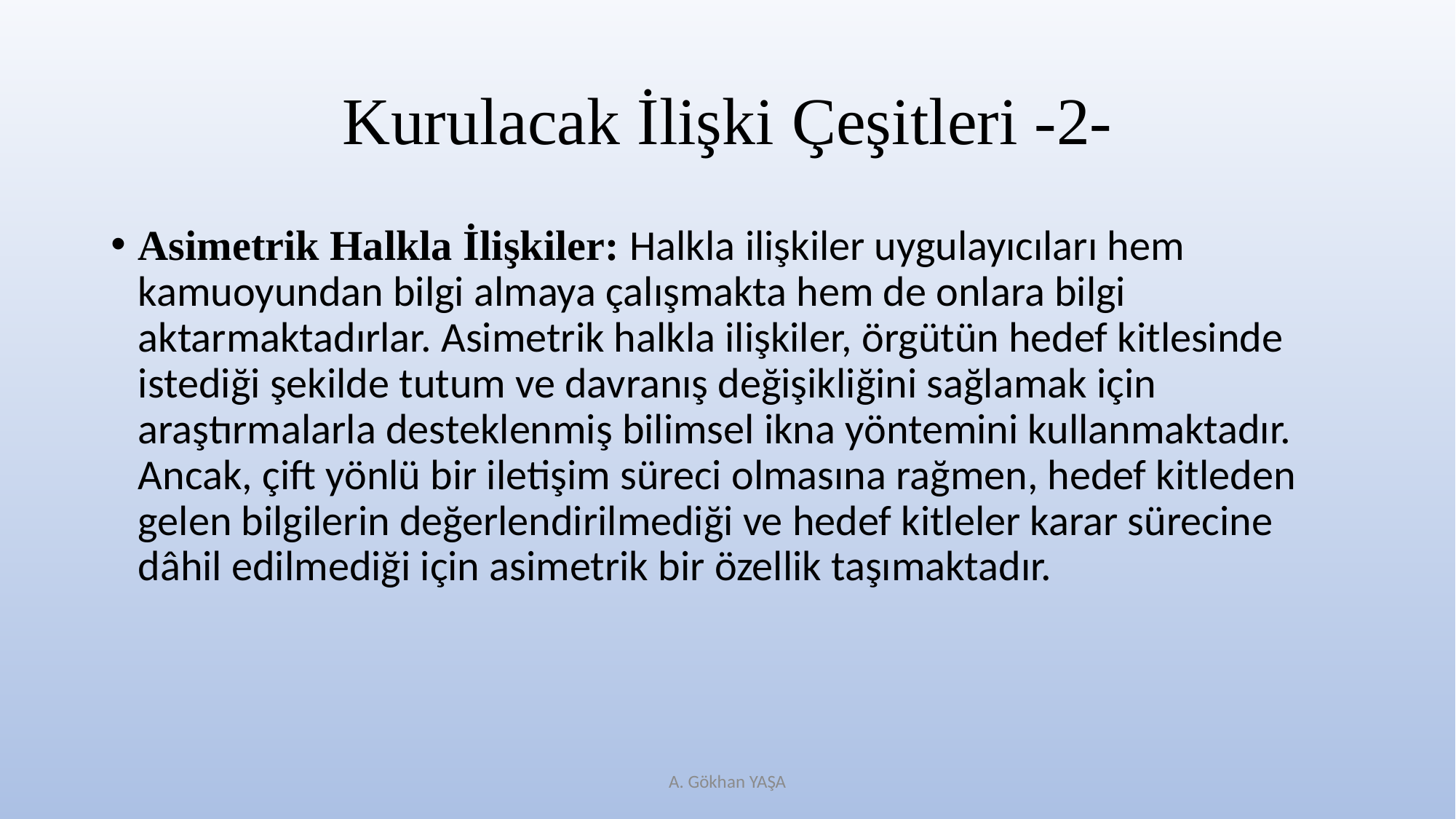

# Kurulacak İlişki Çeşitleri -2-
Asimetrik Halkla İlişkiler: Halkla ilişkiler uygulayıcıları hem kamuoyundan bilgi almaya çalışmakta hem de onlara bilgi aktarmaktadırlar. Asimetrik halkla ilişkiler, örgütün hedef kitlesinde istediği şekilde tutum ve davranış değişikliğini sağlamak için araştırmalarla desteklenmiş bilimsel ikna yöntemini kullanmaktadır. Ancak, çift yönlü bir iletişim süreci olmasına rağmen, hedef kitleden gelen bilgilerin değerlendirilmediği ve hedef kitleler karar sürecine dâhil edilmediği için asimetrik bir özellik taşımaktadır.

A. Gökhan YAŞA